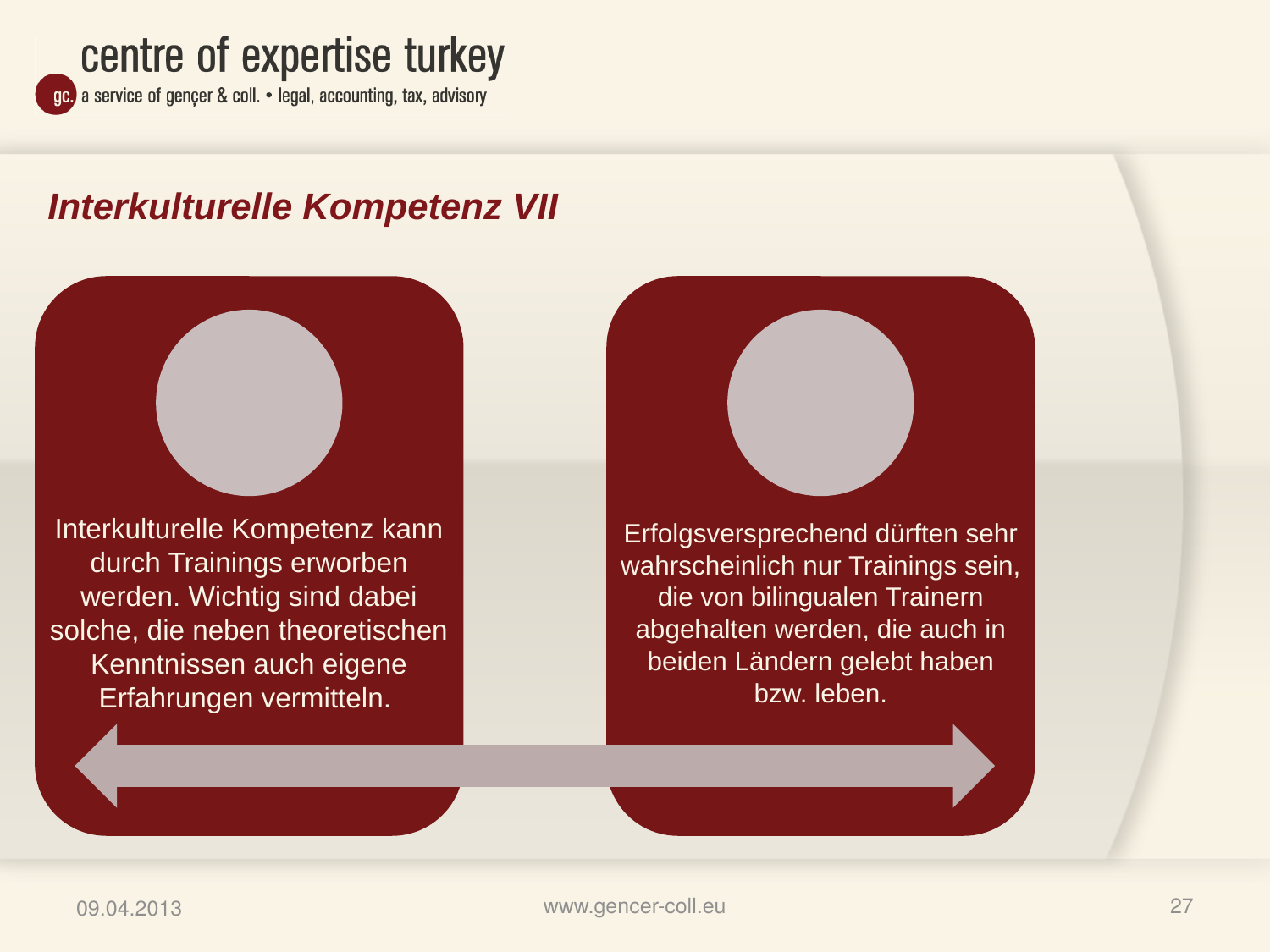

# Interkulturelle Kompetenz VII
Interkulturelle Kompetenz kann durch Trainings erworben werden. Wichtig sind dabei solche, die neben theoretischen Kenntnissen auch eigene Erfahrungen vermitteln.
Erfolgsversprechend dürften sehr wahrscheinlich nur Trainings sein, die von bilingualen Trainern abgehalten werden, die auch in beiden Ländern gelebt haben bzw. leben.
09.04.2013
www.gencer-coll.eu
27